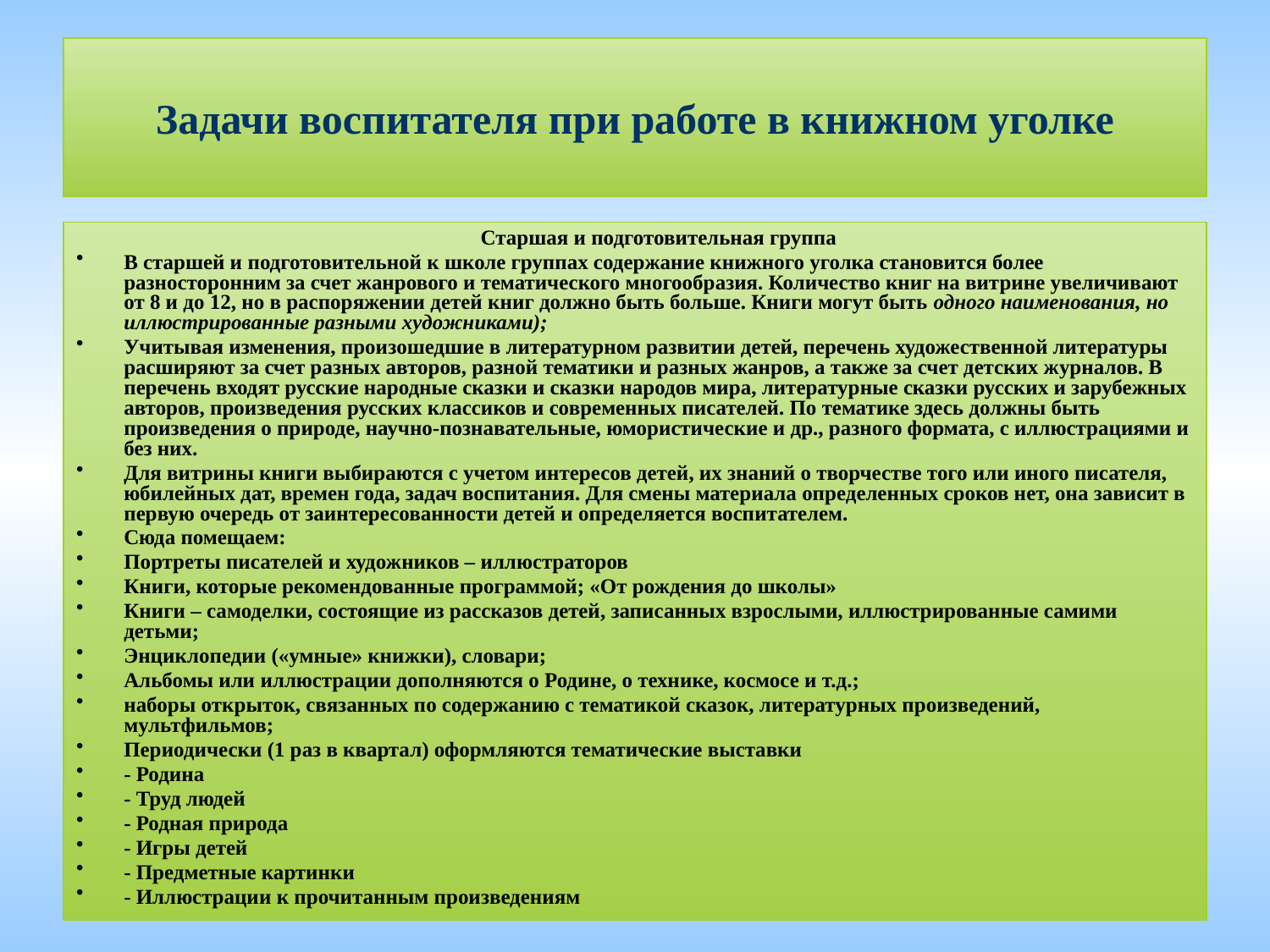

# Задачи воспитателя при работе в книжном уголке
         Старшая и подготовительная группа
В старшей и подготовительной к школе группах содержание книжного уголка становится более разносторонним за счет жанрового и тематического многообразия. Количество книг на витрине увеличивают от 8 и до 12, но в распоряжении детей книг должно быть больше. Книги могут быть одного наименования, но иллюстрированные разными художниками);
Учитывая изменения, произошедшие в литературном развитии детей, перечень художественной литературы расширяют за счет разных авторов, разной тематики и разных жанров, а также за счет детских журналов. В перечень входят русские народные сказки и сказки народов мира, литературные сказки русских и зарубежных авторов, произведения русских классиков и современных писателей. По тематике здесь должны быть произведения о природе, научно-познавательные, юмористические и др., разного формата, с иллюстрациями и без них.
Для витрины книги выбираются с учетом интересов детей, их знаний о творчестве того или иного писателя, юбилейных дат, времен года, задач воспитания. Для смены материала определенных сроков нет, она зависит в первую очередь от заинтересованности детей и определяется воспитателем.
Сюда помещаем:
Портреты писателей и художников – иллюстраторов
Книги, которые рекомендованные программой; «От рождения до школы»
Книги – самоделки, состоящие из рассказов детей, записанных взрослыми, иллюстрированные самими детьми;
Энциклопедии («умные» книжки), словари;
Альбомы или иллюстрации дополняются о Родине, о технике, космосе и т.д.;
наборы открыток, связанных по содержанию с тематикой сказок, литературных произведений, мультфильмов;
Периодически (1 раз в квартал) оформляются тематические выставки
- Родина
- Труд людей
- Родная природа
- Игры детей
- Предметные картинки
- Иллюстрации к прочитанным произведениям